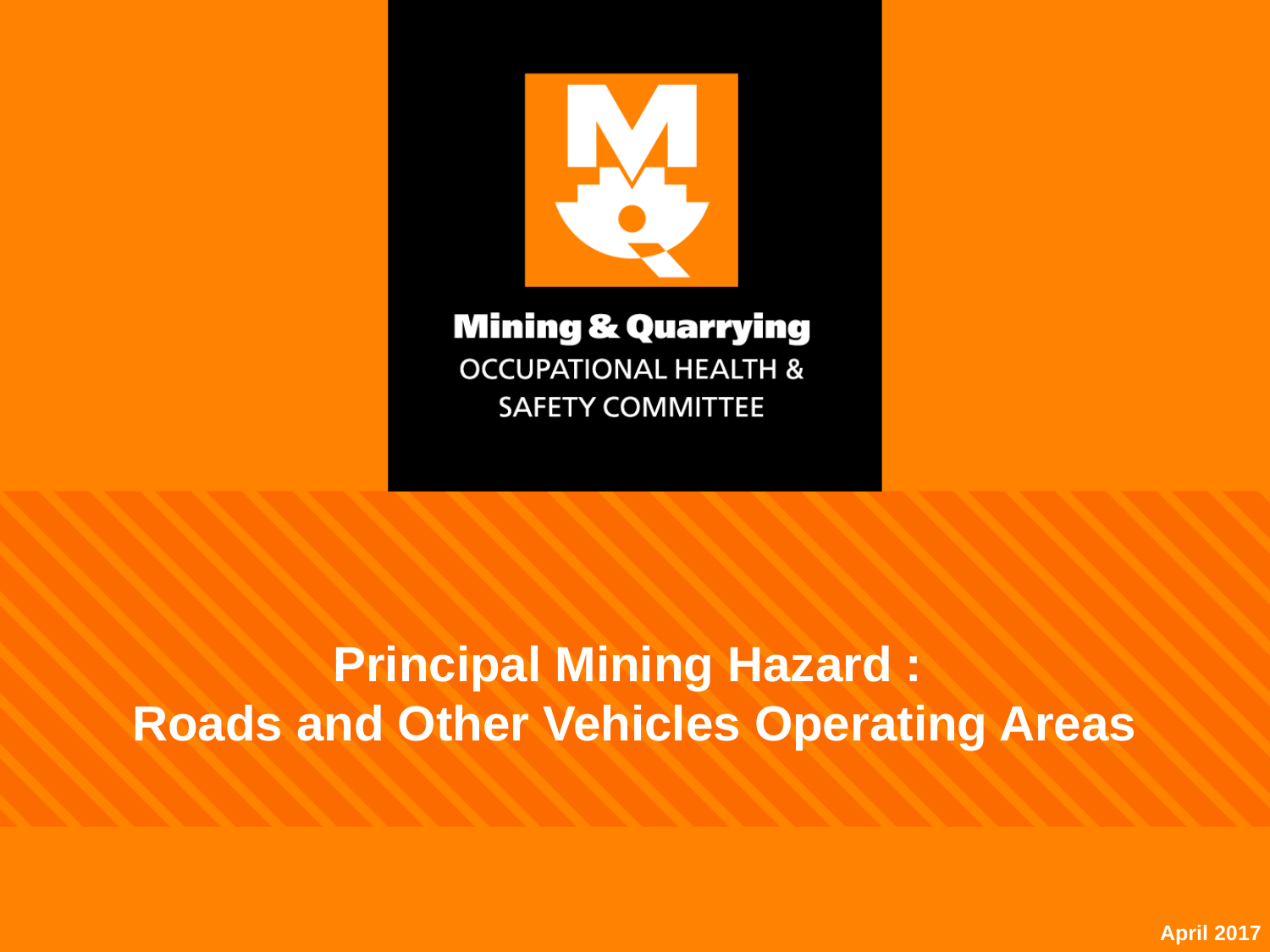

Principal Mining Hazard :
Roads and Other Vehicles Operating Areas
April 2017